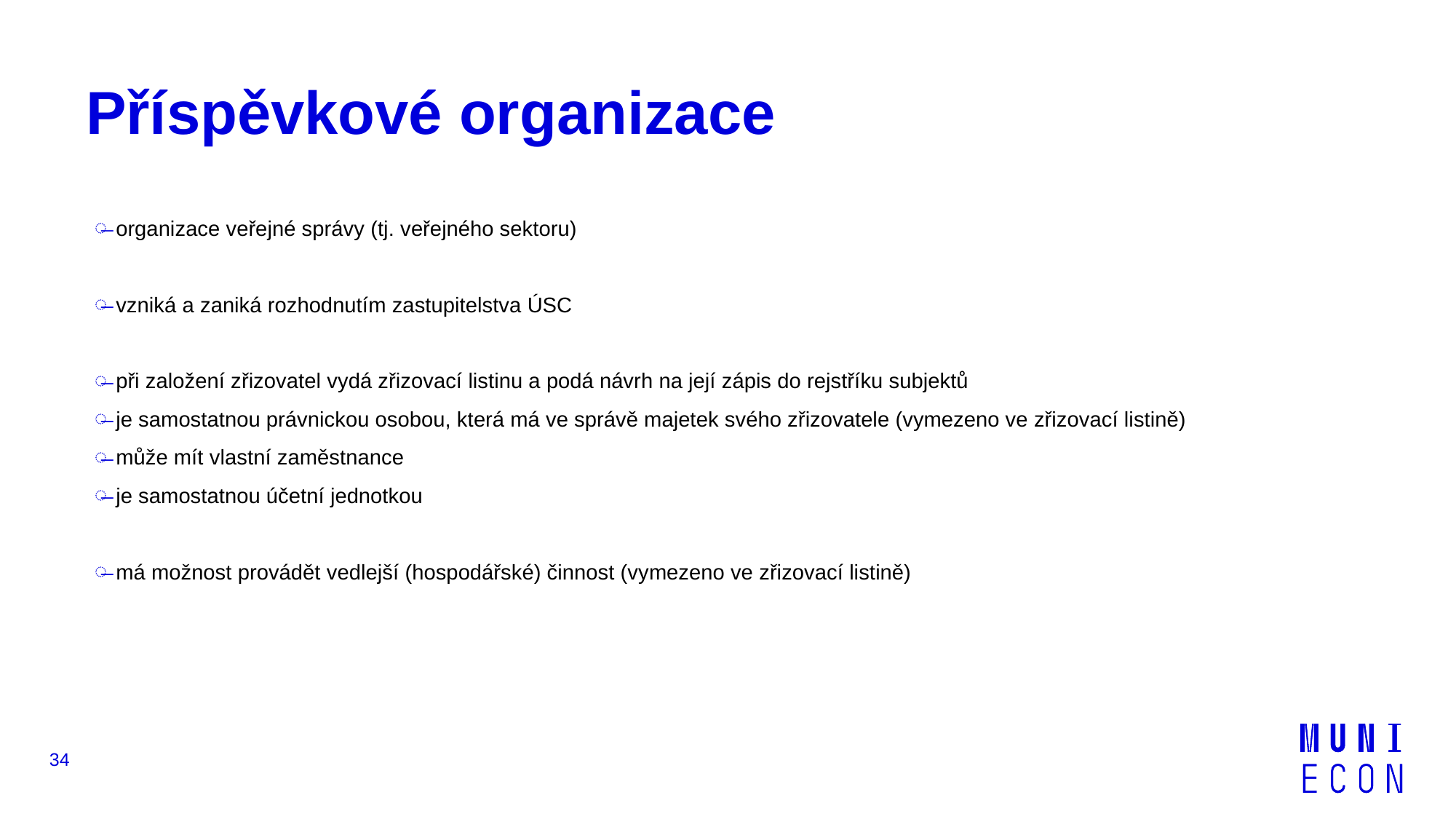

# Příspěvkové organizace
organizace veřejné správy (tj. veřejného sektoru)

vzniká a zaniká rozhodnutím zastupitelstva ÚSC

při založení zřizovatel vydá zřizovací listinu a podá návrh na její zápis do rejstříku subjektů
je samostatnou právnickou osobou, která má ve správě majetek svého zřizovatele (vymezeno ve zřizovací listině)
může mít vlastní zaměstnance
je samostatnou účetní jednotkou

má možnost provádět vedlejší (hospodářské) činnost (vymezeno ve zřizovací listině)
34